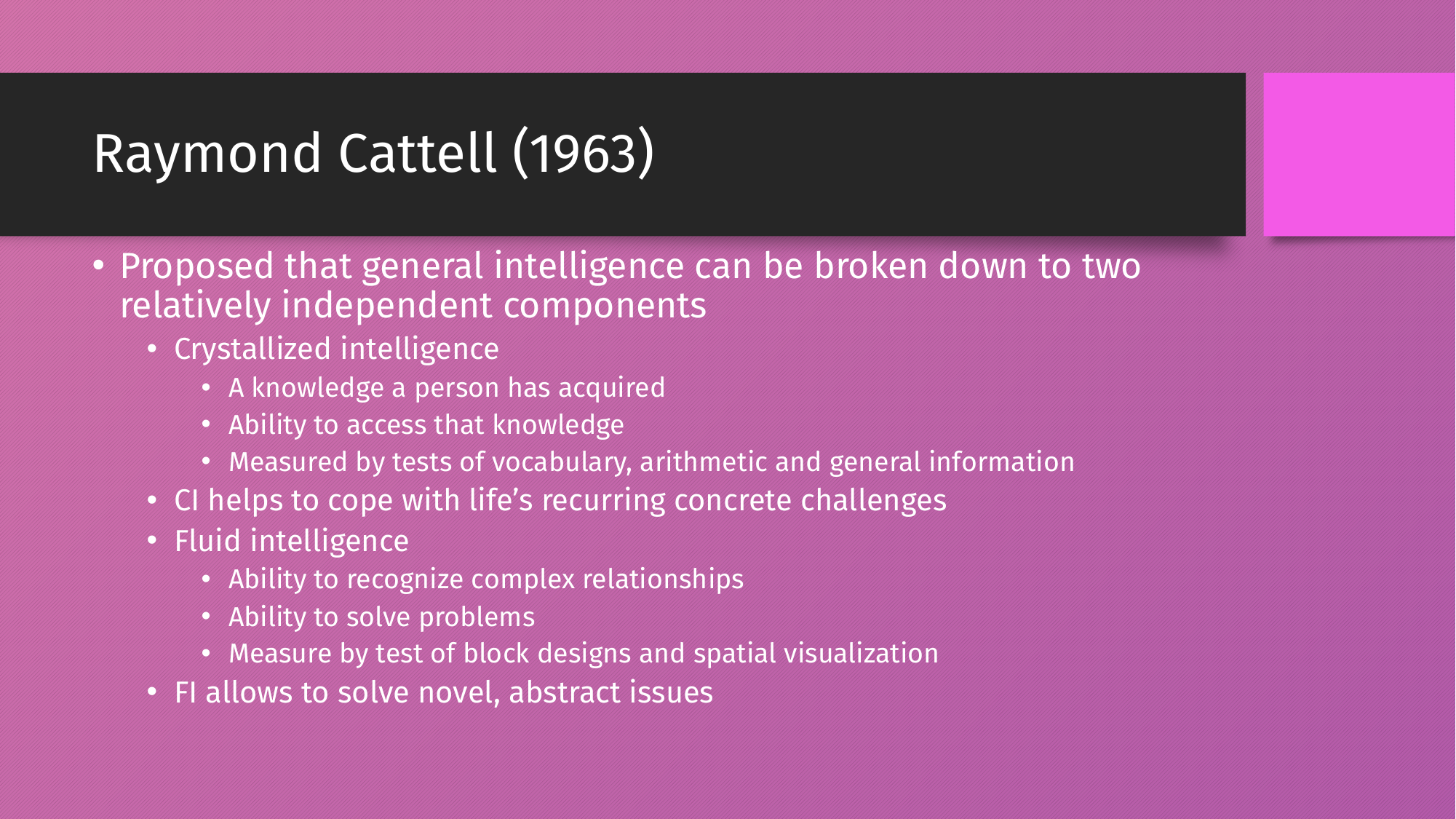

# Raymond Cattell (1963)
Proposed that general intelligence can be broken down to two relatively independent components
Crystallized intelligence
A knowledge a person has acquired
Ability to access that knowledge
Measured by tests of vocabulary, arithmetic and general information
CI helps to cope with life’s recurring concrete challenges
Fluid intelligence
Ability to recognize complex relationships
Ability to solve problems
Measure by test of block designs and spatial visualization
FI allows to solve novel, abstract issues